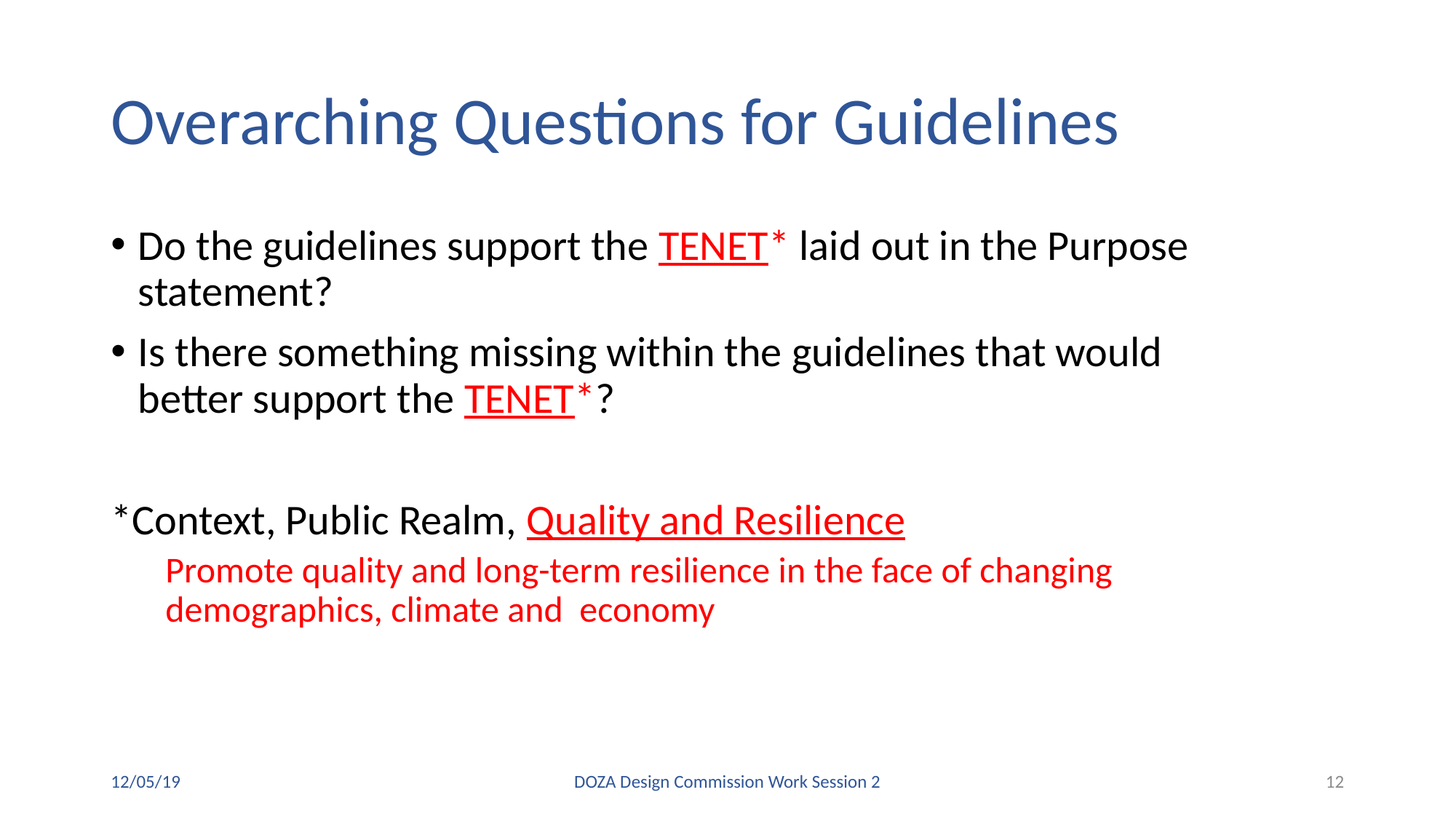

# Overarching Questions for Guidelines
Do the guidelines support the TENET* laid out in the Purpose statement?
Is there something missing within the guidelines that would better support the TENET*?

*Context, Public Realm, Quality and Resilience
Promote quality and long-term resilience in the face of changing demographics, climate and  economy
12/05/19
DOZA Design Commission Work Session 2
12